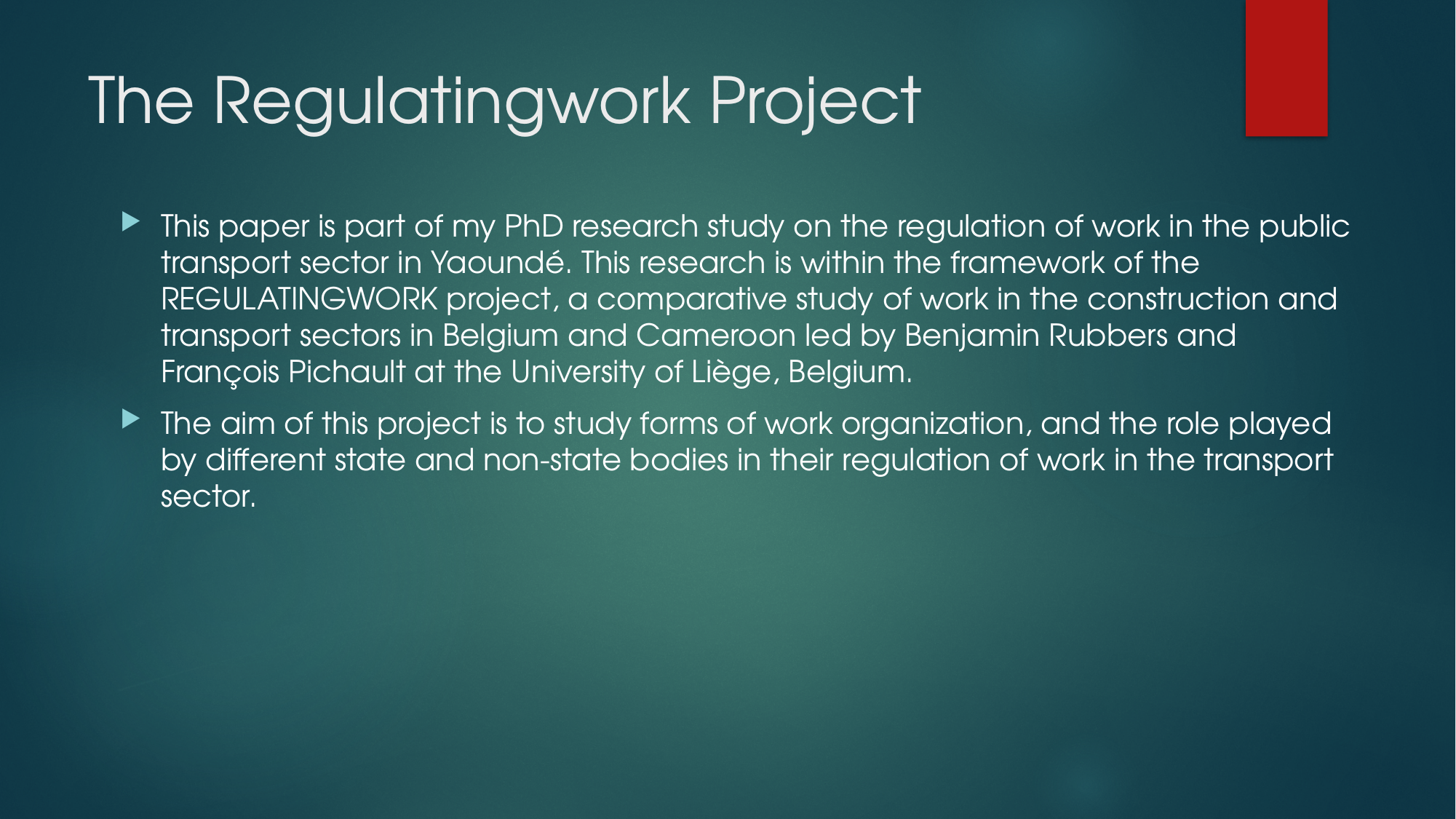

# The Regulatingwork Project
This paper is part of my PhD research study on the regulation of work in the public transport sector in Yaoundé. This research is within the framework of the REGULATINGWORK project, a comparative study of work in the construction and transport sectors in Belgium and Cameroon led by Benjamin Rubbers and François Pichault at the University of Liège, Belgium.
The aim of this project is to study forms of work organization, and the role played by different state and non-state bodies in their regulation of work in the transport sector.